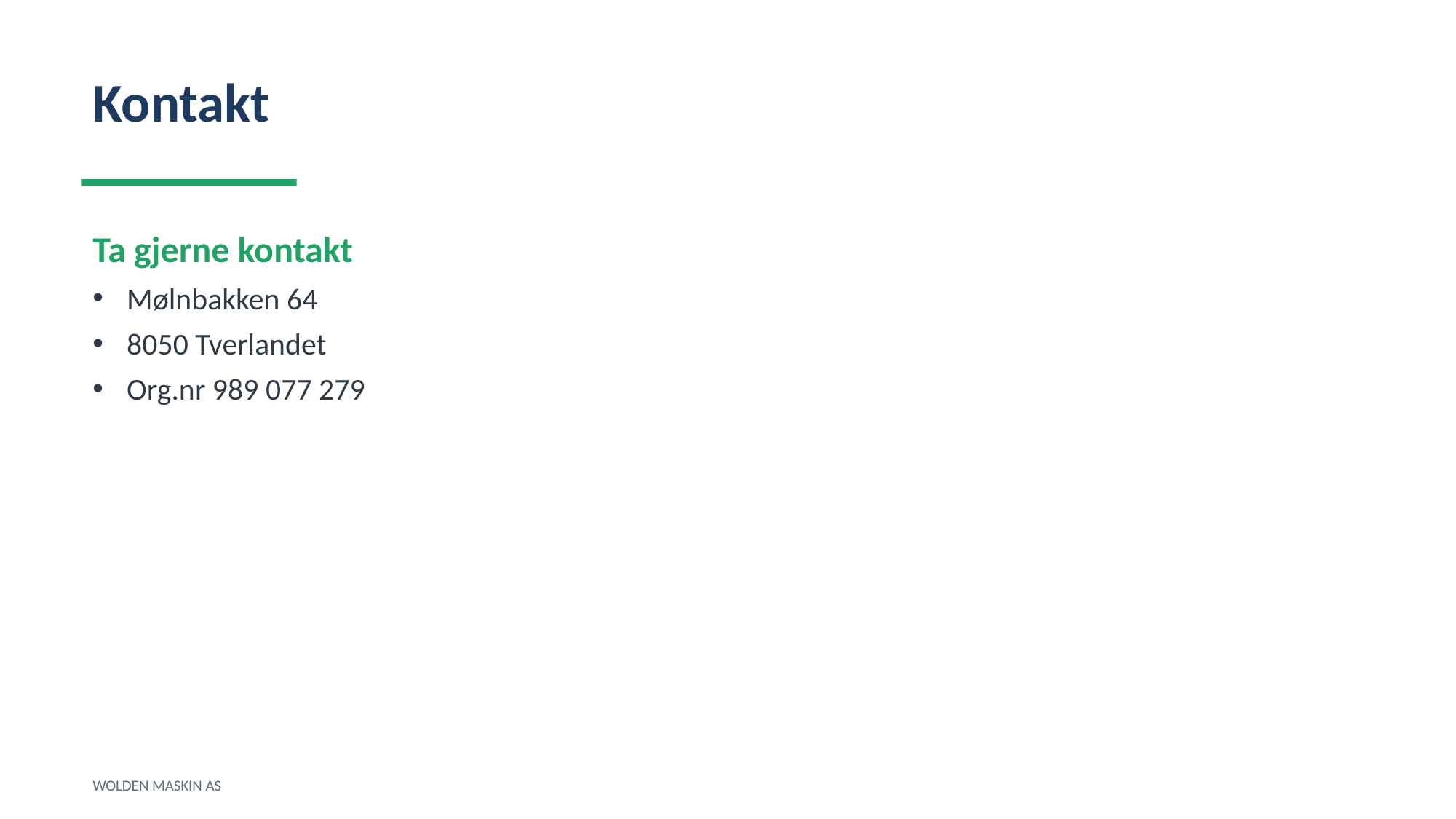

Kontakt

Ta gjerne kontakt
Mølnbakken 64
8050 Tverlandet
Org.nr 989 077 279
WOLDEN MASKIN AS